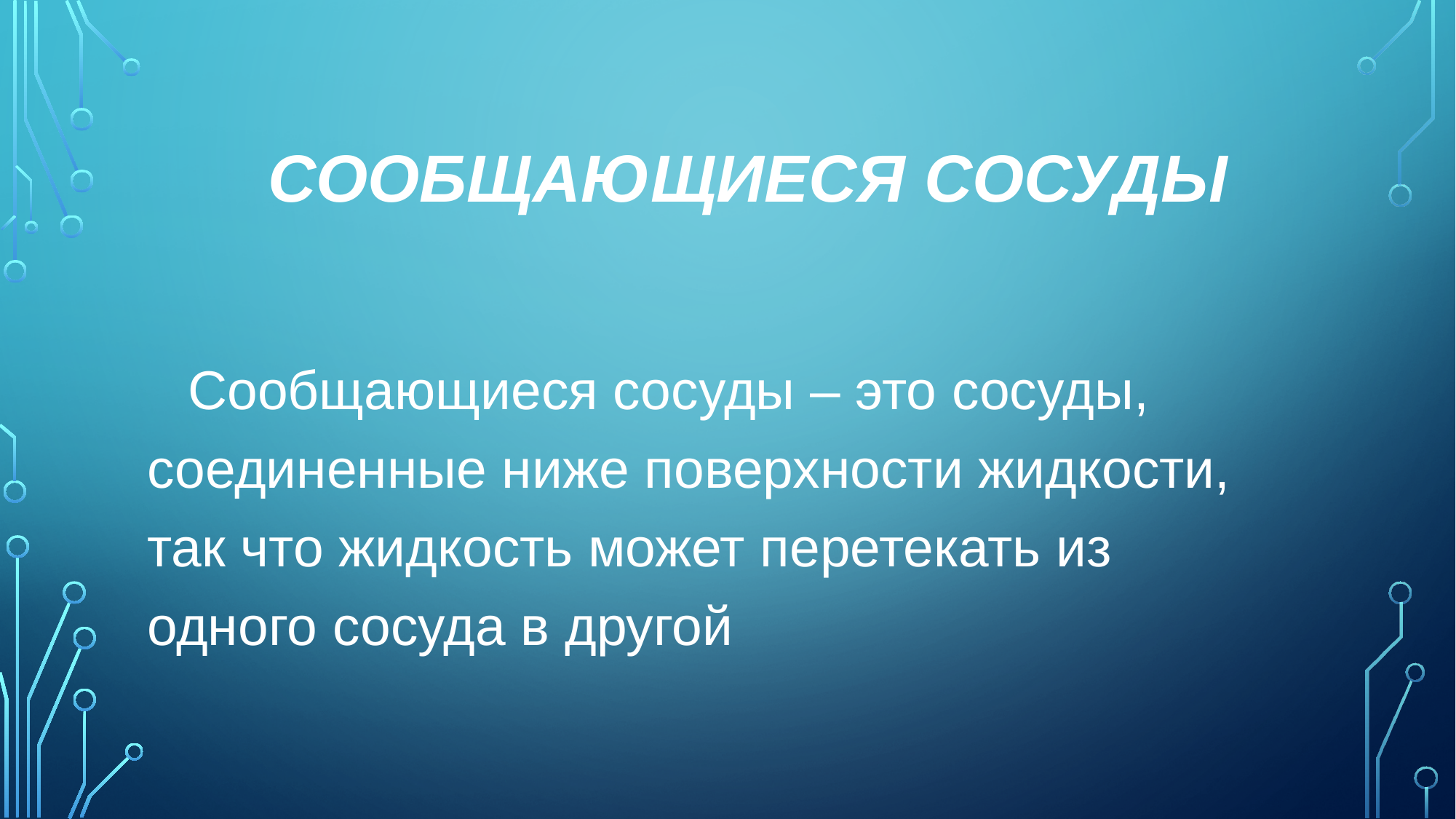

# СООБЩАЮЩИЕСЯ СОСУДЫ

    Сообщающиеся сосуды – это сосуды, соединенные ниже поверхности жидкости, так что жидкость может перетекать из одного сосуда в другой